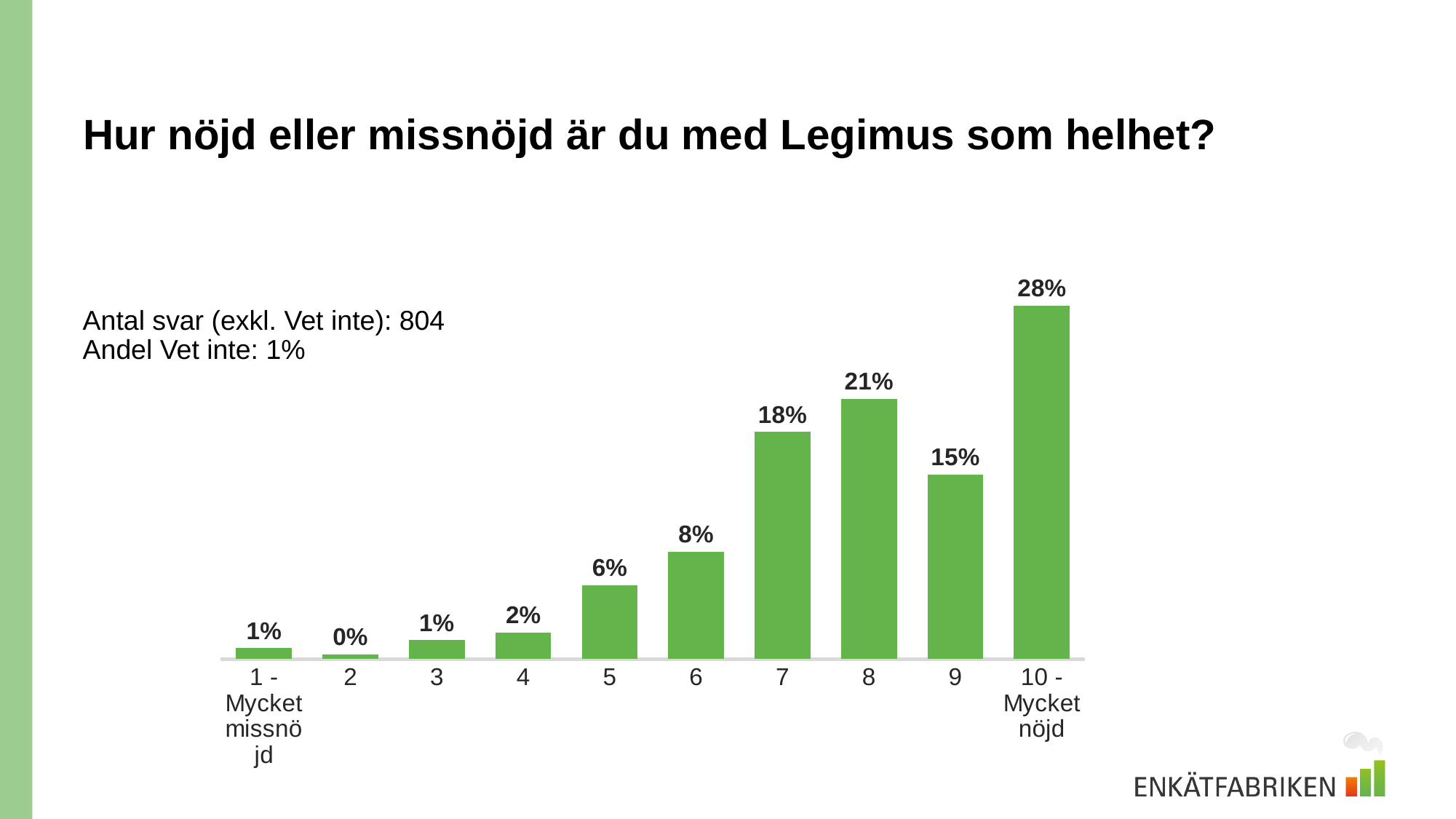

# Hur nöjd eller missnöjd är du med Legimus som helhet?

### Chart

| Category |  |
|---|---|
| 1 - Mycket missnöjd | 0.008706467661691543 |
| 2 | 0.003731343283582089 |
| 3 | 0.014925373134328356 |
| 4 | 0.021144278606965175 |
| 5 | 0.05845771144278607 |
| 6 | 0.0845771144278607 |
| 7 | 0.1791044776119403 |
| 8 | 0.20522388059701493 |
| 9 | 0.1455223880597015 |
| 10 - Mycket nöjd | 0.27860696517412936 |
Antal svar (exkl. Vet inte): 804
Andel Vet inte: 1%